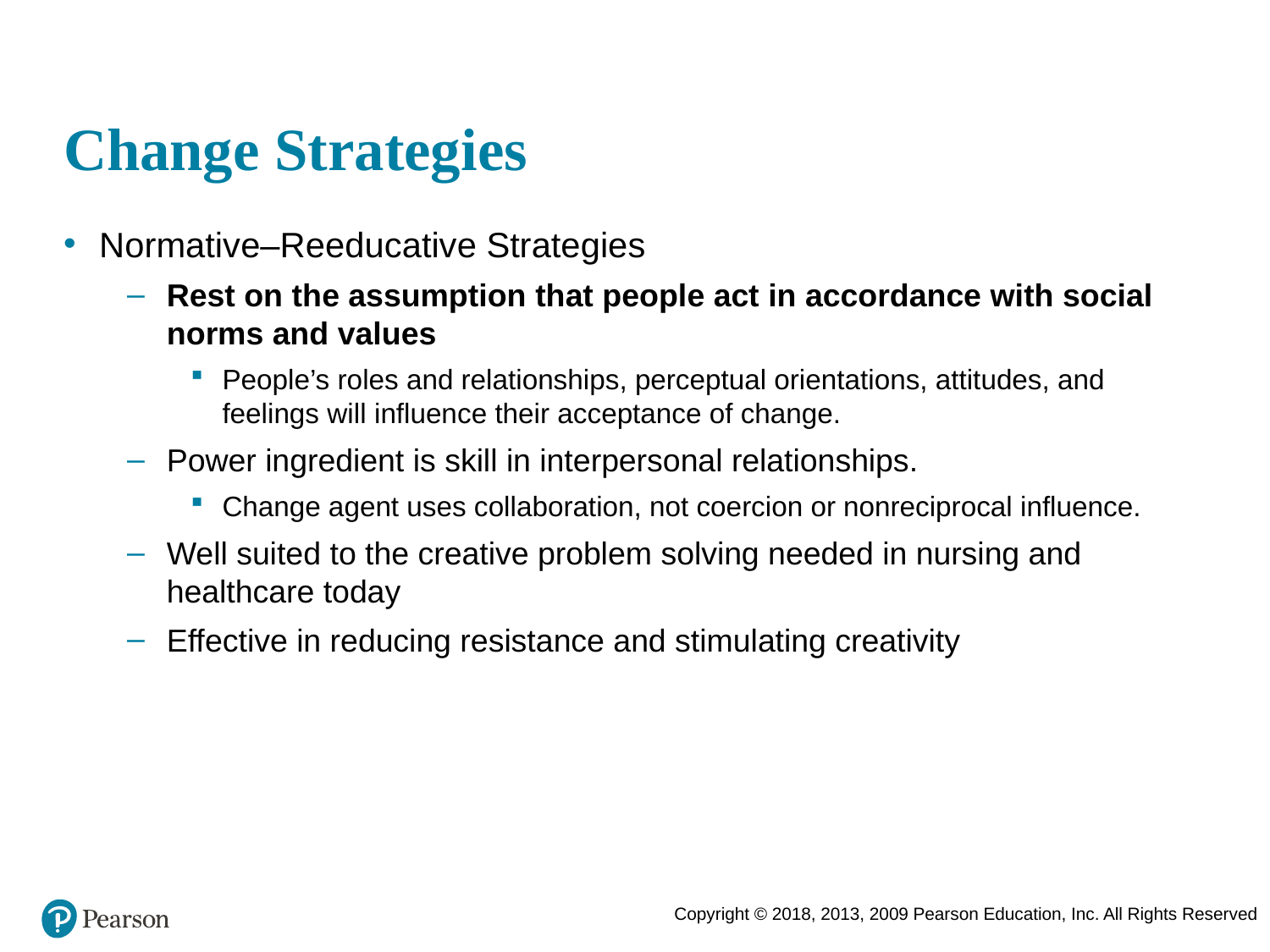

# Change Strategies
Normative–Reeducative Strategies
Rest on the assumption that people act in accordance with social norms and values
People’s roles and relationships, perceptual orientations, attitudes, and feelings will influence their acceptance of change.
Power ingredient is skill in interpersonal relationships.
Change agent uses collaboration, not coercion or nonreciprocal influence.
Well suited to the creative problem solving needed in nursing and healthcare today
Effective in reducing resistance and stimulating creativity